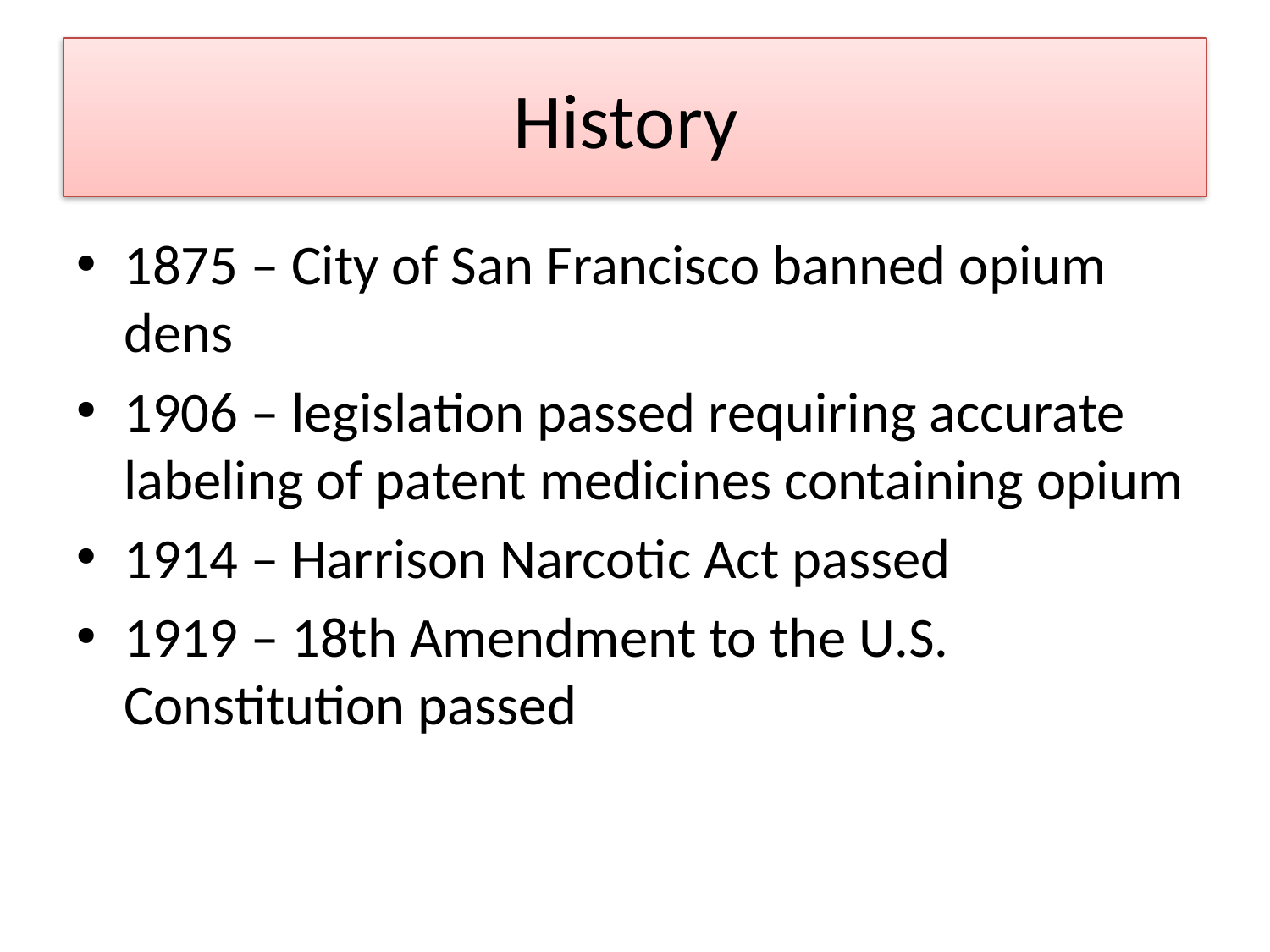

# History
1875 – City of San Francisco banned opium dens
1906 – legislation passed requiring accurate labeling of patent medicines containing opium
1914 – Harrison Narcotic Act passed
1919 – 18th Amendment to the U.S. Constitution passed